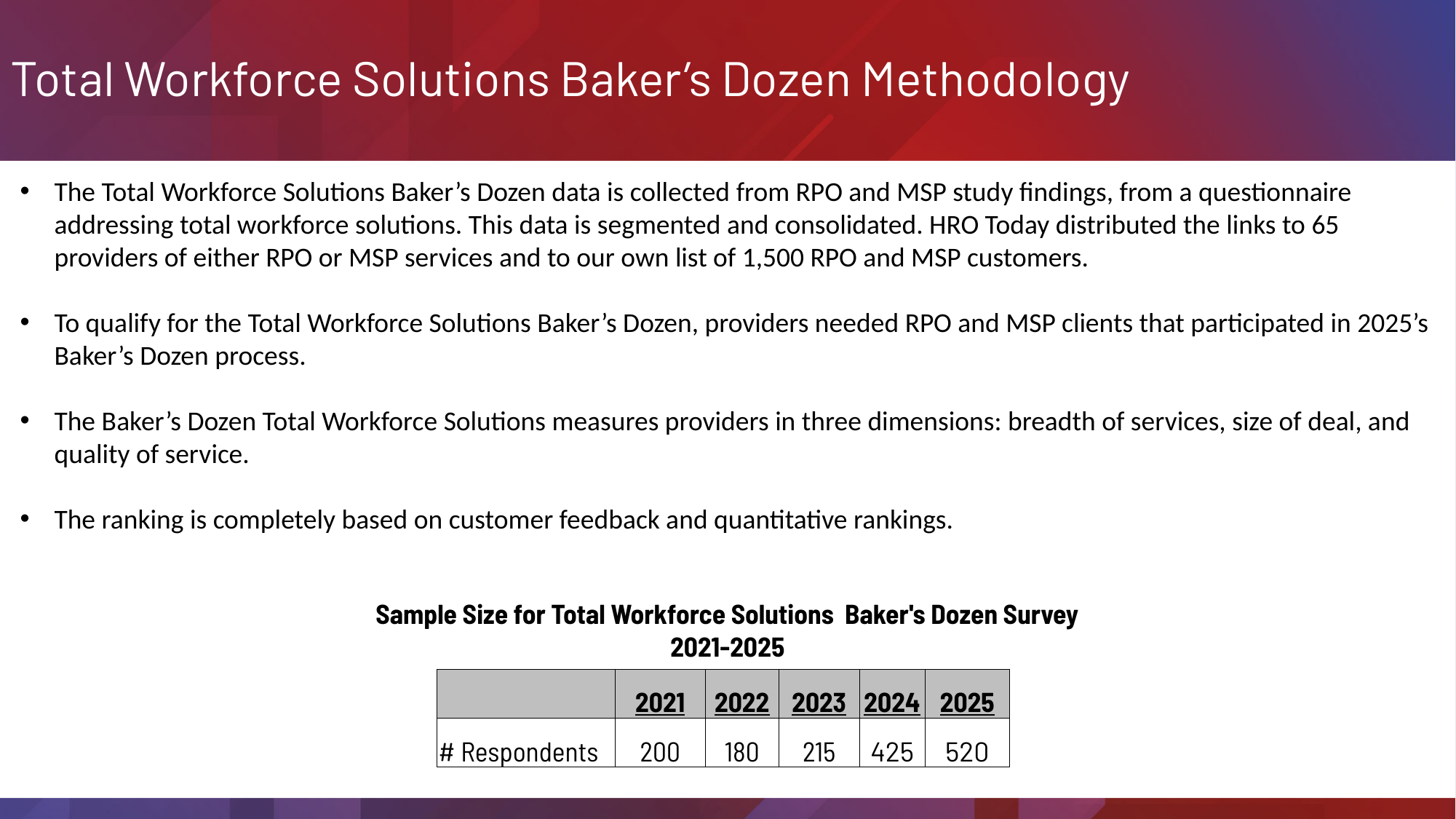

Total Workforce Solutions Baker’s Dozen Methodology
The Total Workforce Solutions Baker’s Dozen data is collected from RPO and MSP study findings, from a questionnaire addressing total workforce solutions. This data is segmented and consolidated. HRO Today distributed the links to 65 providers of either RPO or MSP services and to our own list of 1,500 RPO and MSP customers.

To qualify for the Total Workforce Solutions Baker’s Dozen, providers needed RPO and MSP clients that participated in 2025’s Baker’s Dozen process.

The Baker’s Dozen Total Workforce Solutions measures providers in three dimensions: breadth of services, size of deal, and quality of service.

The ranking is completely based on customer feedback and quantitative rankings.
Sample Size for Total Workforce Solutions  Baker's Dozen Survey
2021-2025
|  | 2021 | 2022 | 2023 | 2024 | 2025 |
| --- | --- | --- | --- | --- | --- |
| # Respondents | 200 | 180 | 215 | 425 | 520 |